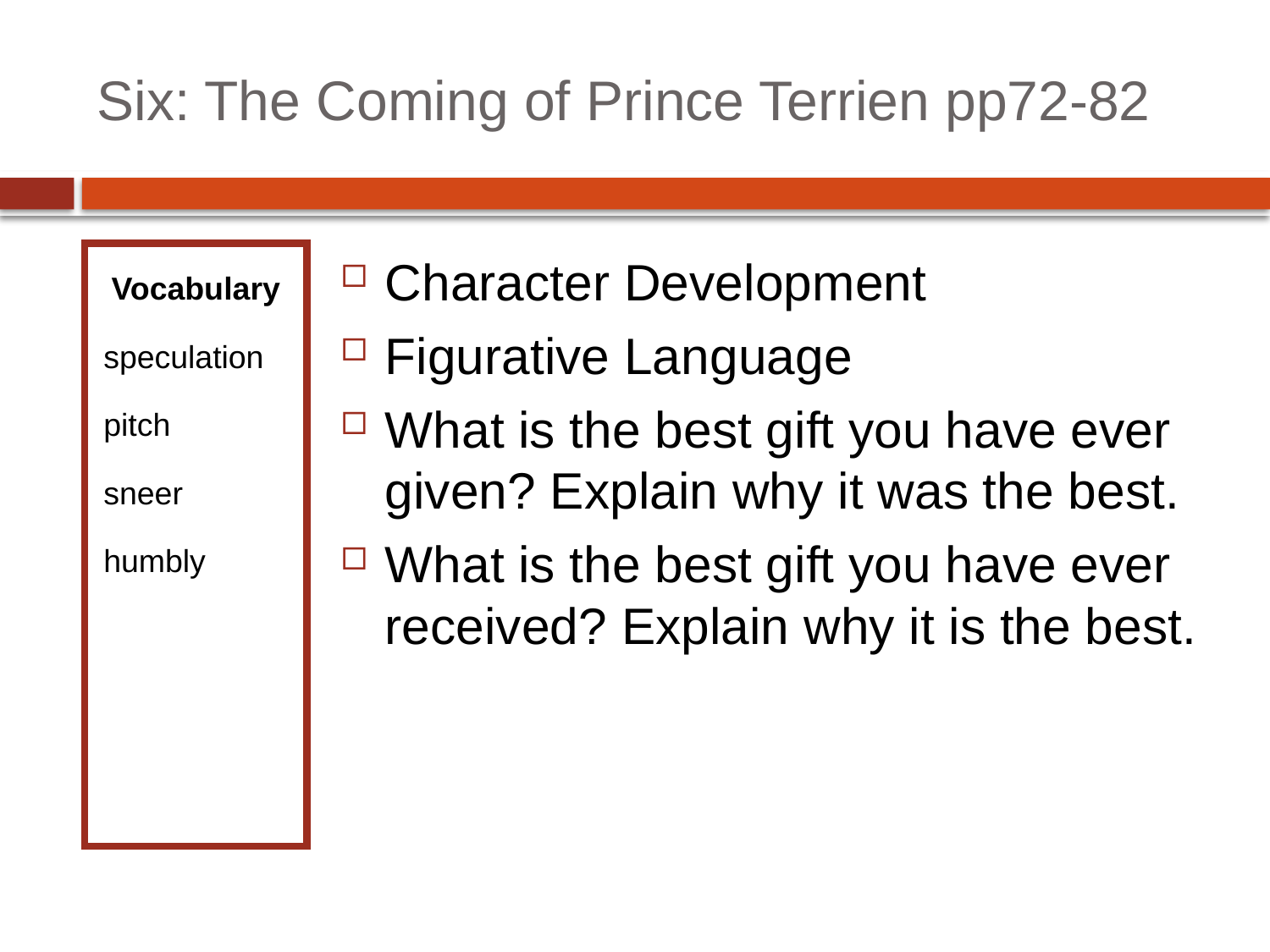

# Six: The Coming of Prince Terrien pp72-82
Vocabulary
speculation
pitch
sneer
humbly

Character Development
Figurative Language
What is the best gift you have ever given? Explain why it was the best.
What is the best gift you have ever received? Explain why it is the best.